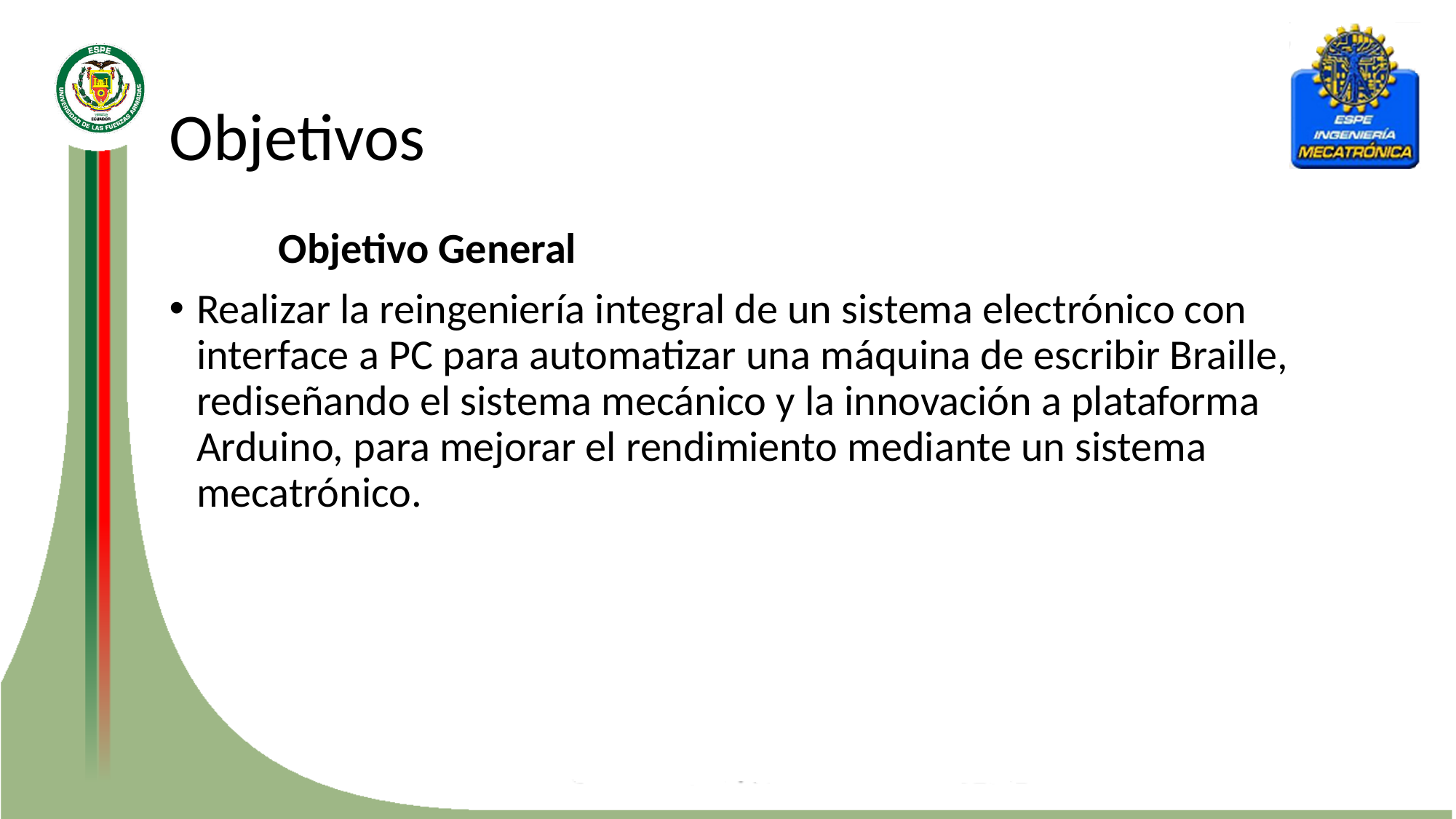

# Objetivos
Objetivo General
Realizar la reingeniería integral de un sistema electrónico con interface a PC para automatizar una máquina de escribir Braille, rediseñando el sistema mecánico y la innovación a plataforma Arduino, para mejorar el rendimiento mediante un sistema mecatrónico.